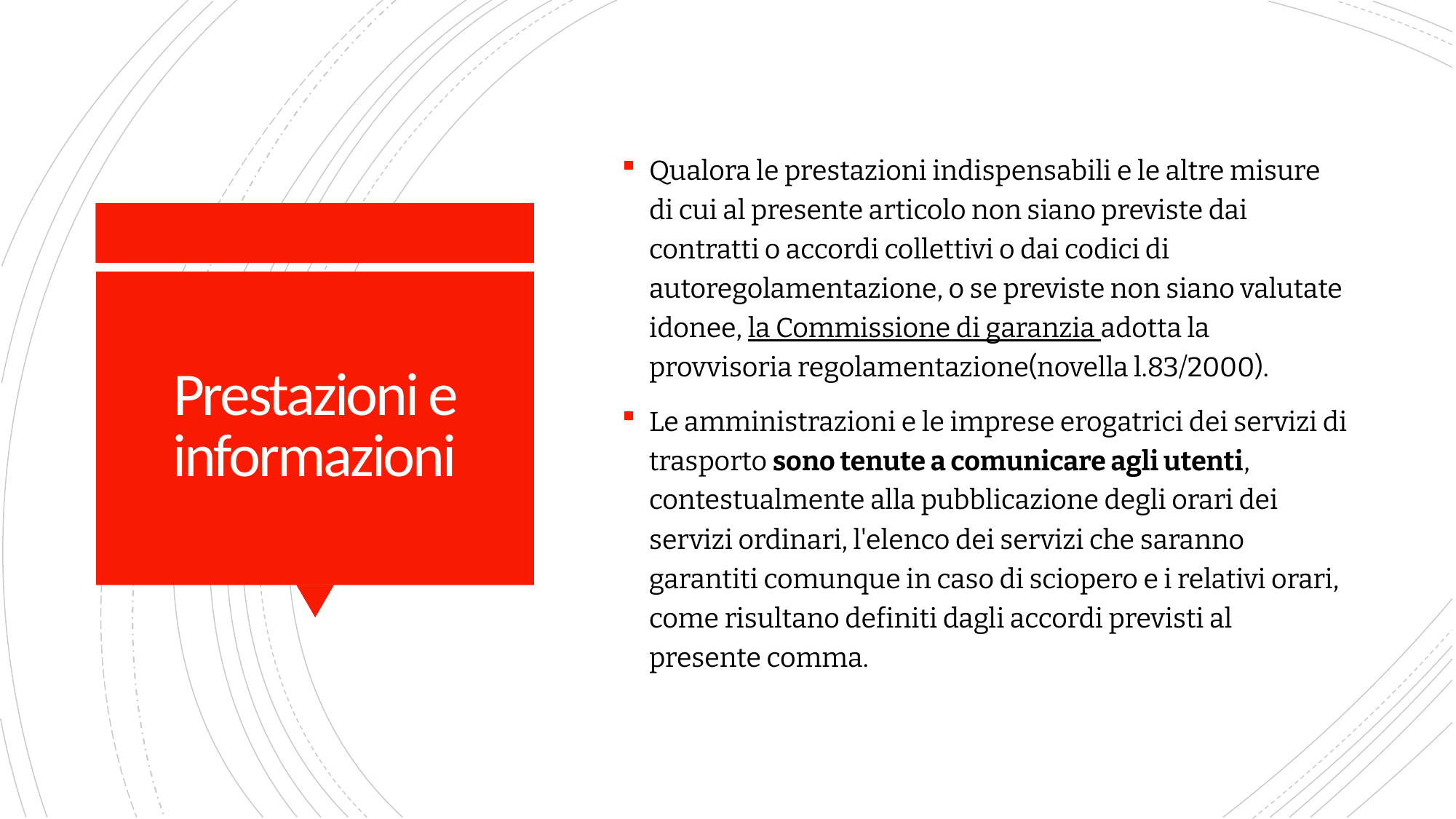

Qualora le prestazioni indispensabili e le altre misure di cui al presente articolo non siano previste dai contratti o accordi collettivi o dai codici di autoregolamentazione, o se previste non siano valutate idonee, la Commissione di garanzia adotta la provvisoria regolamentazione(novella l.83/2000).
Le amministrazioni e le imprese erogatrici dei servizi di trasporto sono tenute a comunicare agli utenti, contestualmente alla pubblicazione degli orari dei servizi ordinari, l'elenco dei servizi che saranno garantiti comunque in caso di sciopero e i relativi orari, come risultano definiti dagli accordi previsti al presente comma.
# Prestazioni e informazioni